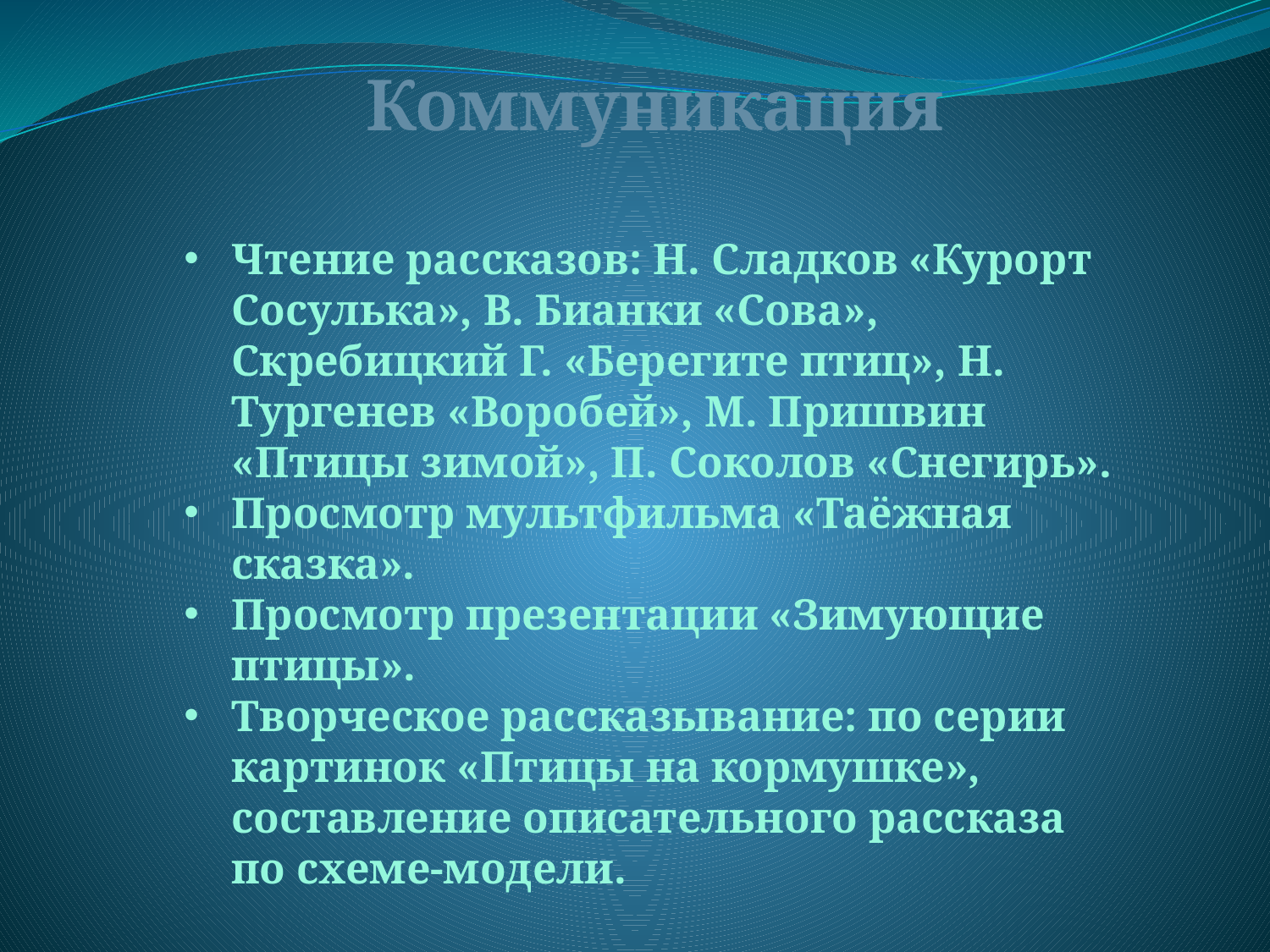

Коммуникация
Чтение рассказов: Н. Сладков «Курорт Сосулька», В. Бианки «Сова»,  Скребицкий Г. «Берегите птиц», Н. Тургенев «Воробей», М. Пришвин «Птицы зимой», П. Соколов «Снегирь».
Просмотр мультфильма «Таёжная сказка».
Просмотр презентации «Зимующие птицы».
Творческое рассказывание: по серии картинок «Птицы на кормушке», составление описательного рассказа по схеме-модели.